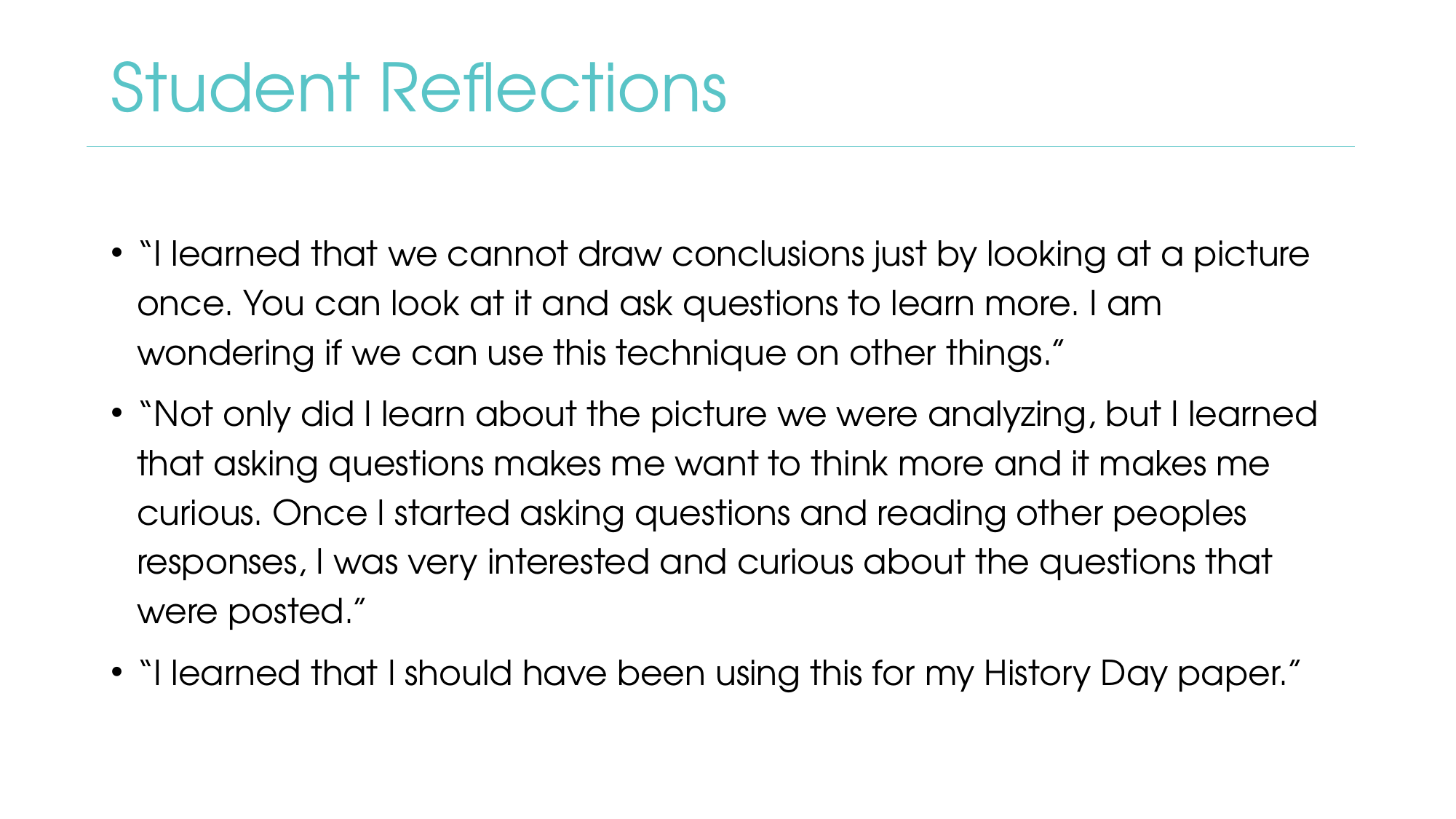

# Student Reflections
“I learned that we cannot draw conclusions just by looking at a picture once. You can look at it and ask questions to learn more. I am wondering if we can use this technique on other things.”
“Not only did I learn about the picture we were analyzing, but I learned that asking questions makes me want to think more and it makes me curious. Once I started asking questions and reading other peoples responses, I was very interested and curious about the questions that were posted.”
“I learned that I should have been using this for my History Day paper.”